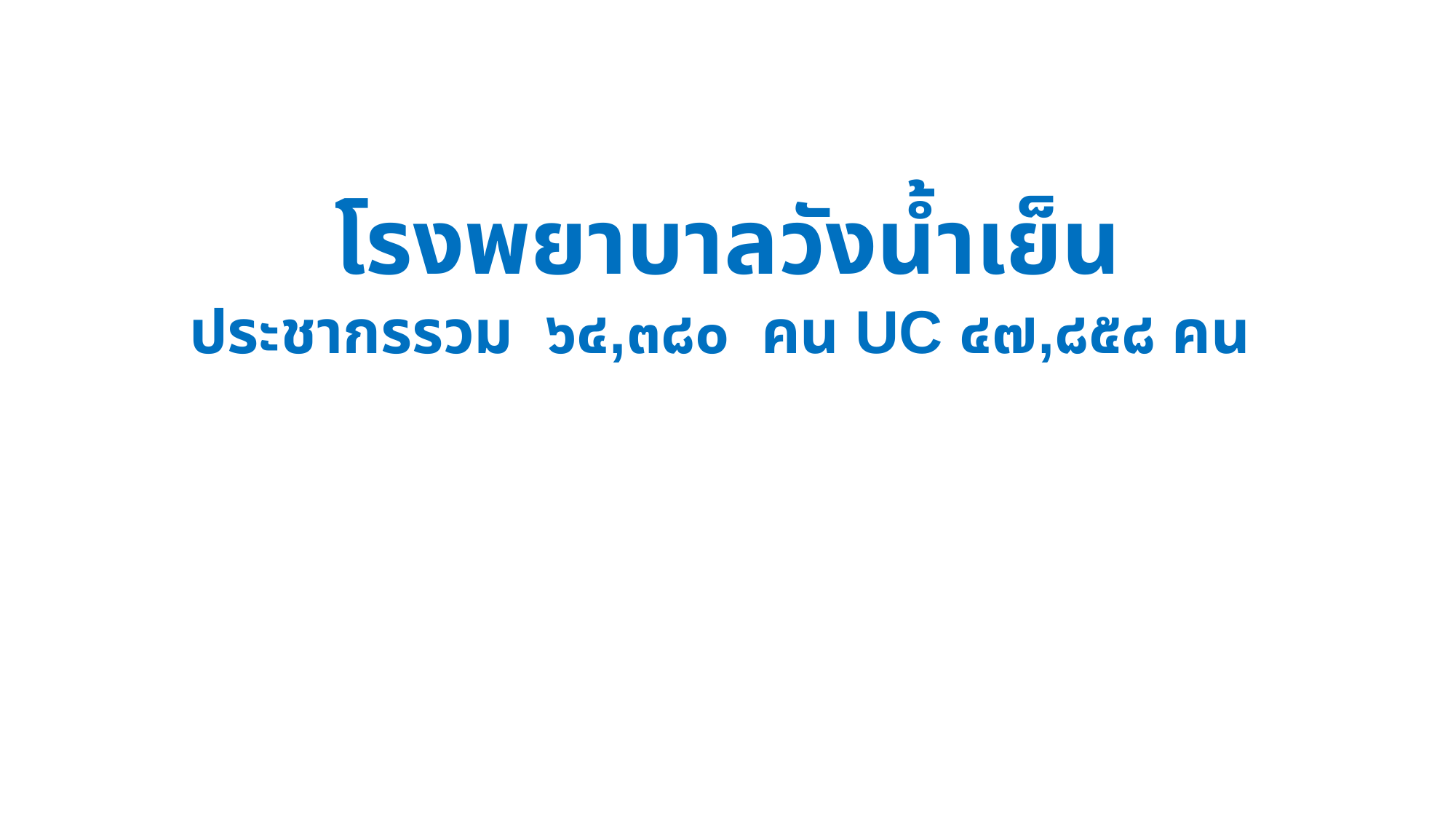

โรงพยาบาลวังน้ำเย็น
ประชากรรวม  ๖๔,๓๘๐  คน UC ๔๗,๘๕๘ คน